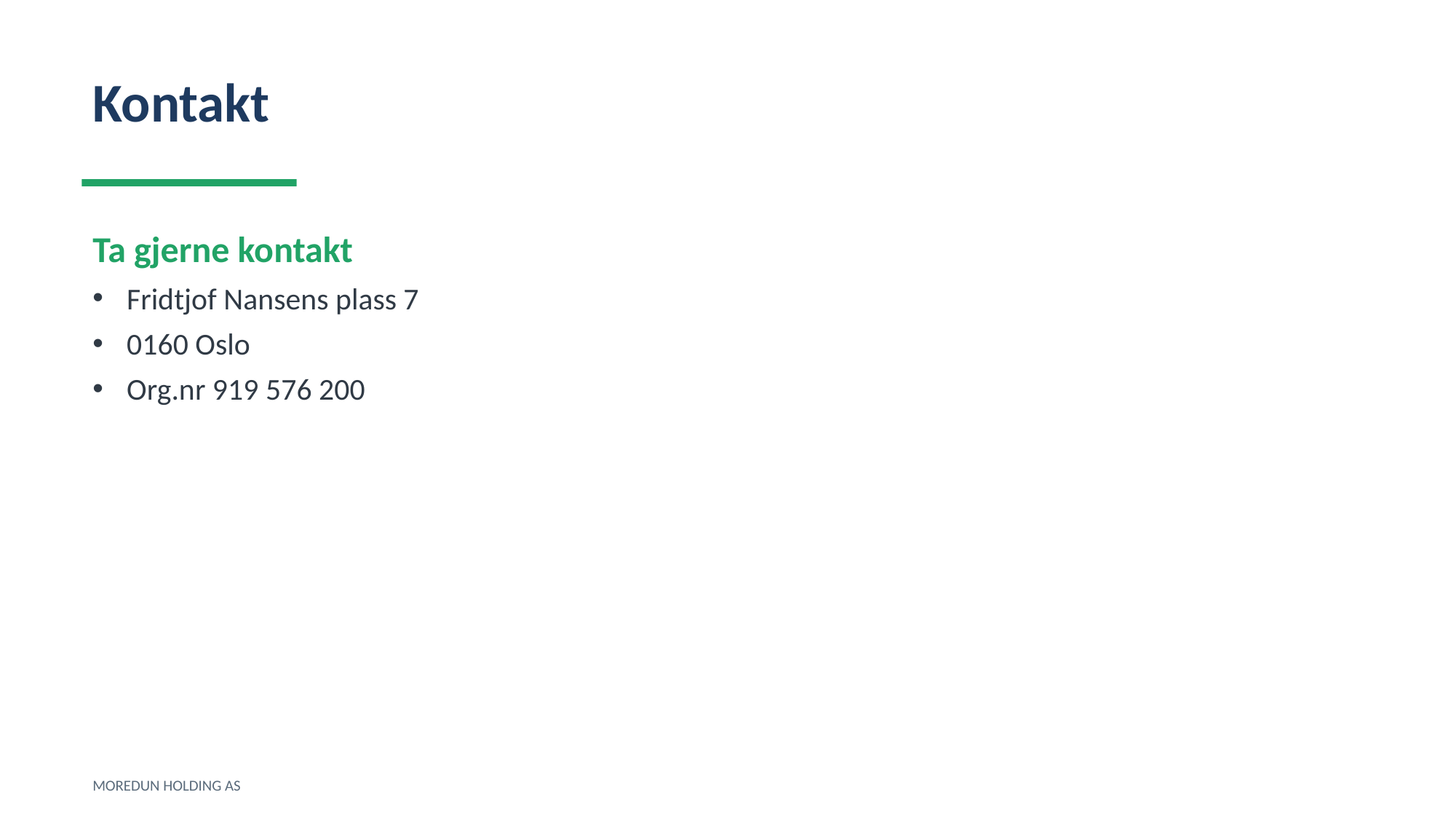

Kontakt

Ta gjerne kontakt
Fridtjof Nansens plass 7
0160 Oslo
Org.nr 919 576 200
MOREDUN HOLDING AS